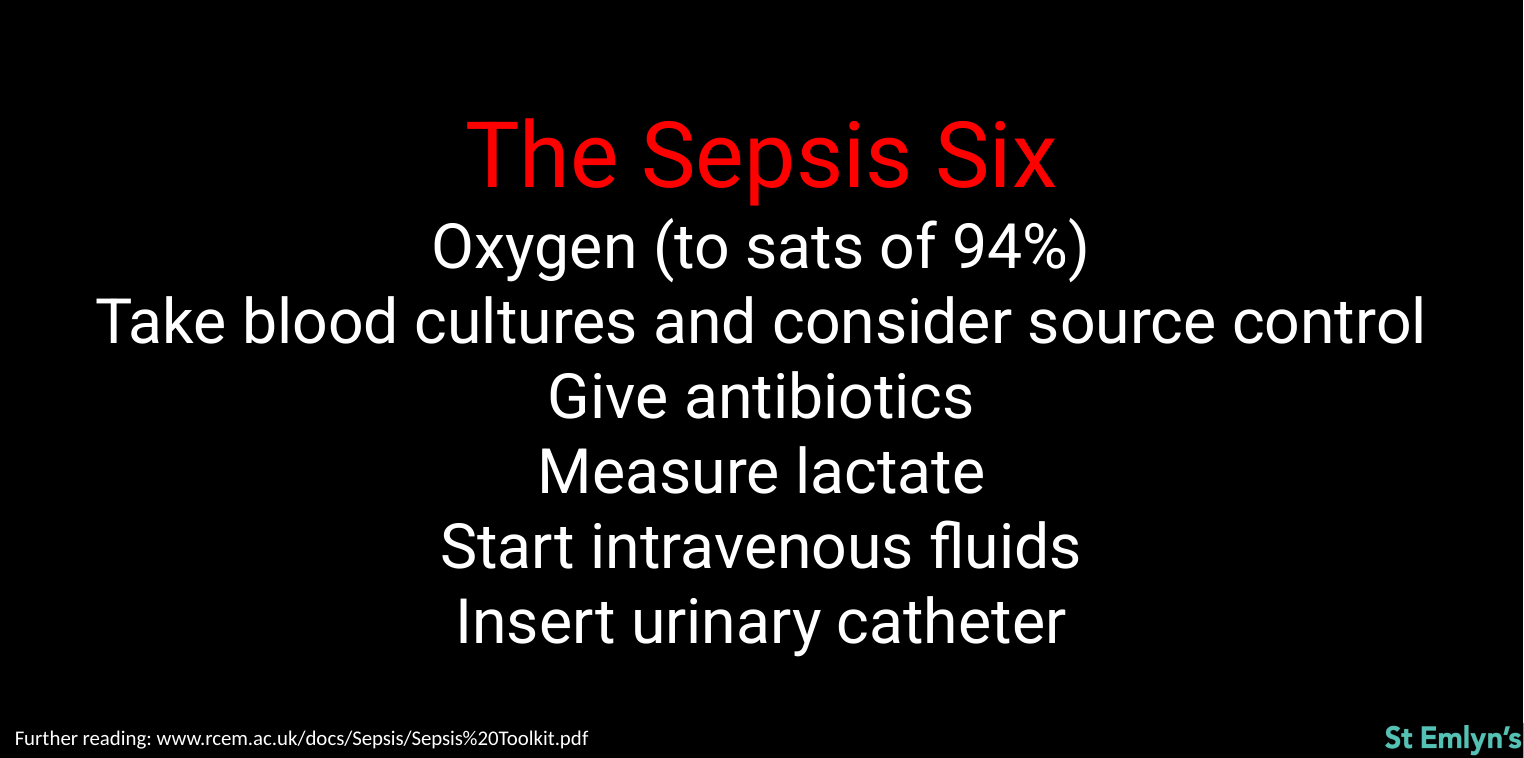

The Sepsis Six
Oxygen (to sats of 94%)
Take blood cultures and consider source control
Give antibiotics
Measure lactate
Start intravenous fluids
Insert urinary catheter
Further reading: www.rcem.ac.uk/docs/Sepsis/Sepsis%20Toolkit.pdf